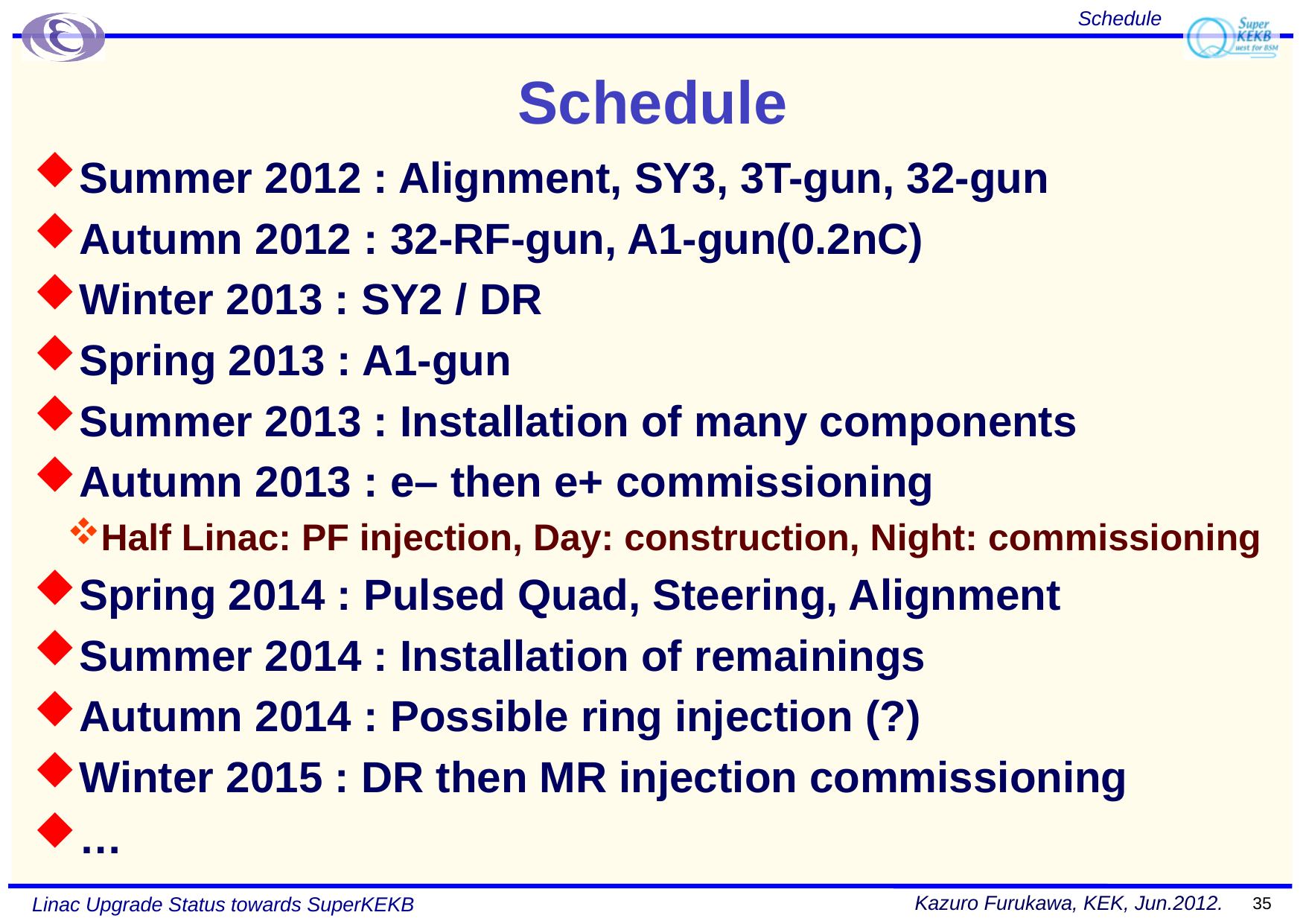

Schedule
# Schedule
Summer 2012 : Alignment, SY3, 3T-gun, 32-gun
Autumn 2012 : 32-RF-gun, A1-gun(0.2nC)
Winter 2013 : SY2 / DR
Spring 2013 : A1-gun
Summer 2013 : Installation of many components
Autumn 2013 : e– then e+ commissioning
Half Linac: PF injection, Day: construction, Night: commissioning
Spring 2014 : Pulsed Quad, Steering, Alignment
Summer 2014 : Installation of remainings
Autumn 2014 : Possible ring injection (?)
Winter 2015 : DR then MR injection commissioning
…
35